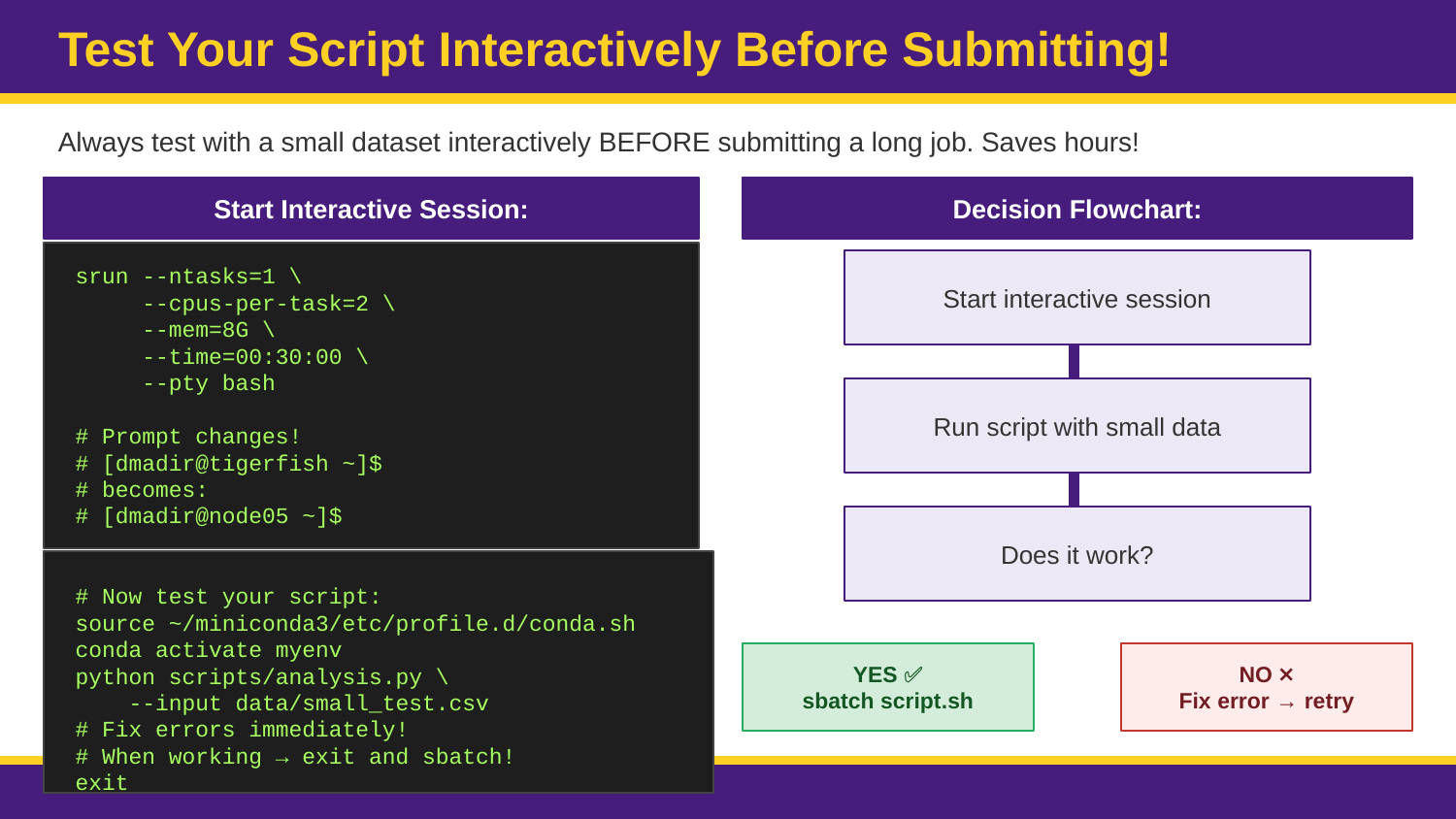

Test Your Script Interactively Before Submitting!

  LIVE DEMO
Always test with a small dataset interactively BEFORE submitting a long job. Saves hours!

Start Interactive Session:

Decision Flowchart:

Start interactive session
srun --ntasks=1 \
     --cpus-per-task=2 \
     --mem=8G \
     --time=00:30:00 \
     --pty bash

# Prompt changes!
# [dmadir@tigerfish ~]$
# becomes:
# [dmadir@node05 ~]$

Run script with small data

Does it work?

# Now test your script:
source ~/miniconda3/etc/profile.d/conda.sh
conda activate myenv
python scripts/analysis.py \
    --input data/small_test.csv
# Fix errors immediately!
# When working → exit and sbatch!
exit

YES ✅
sbatch script.sh

NO ❌
Fix error → retry